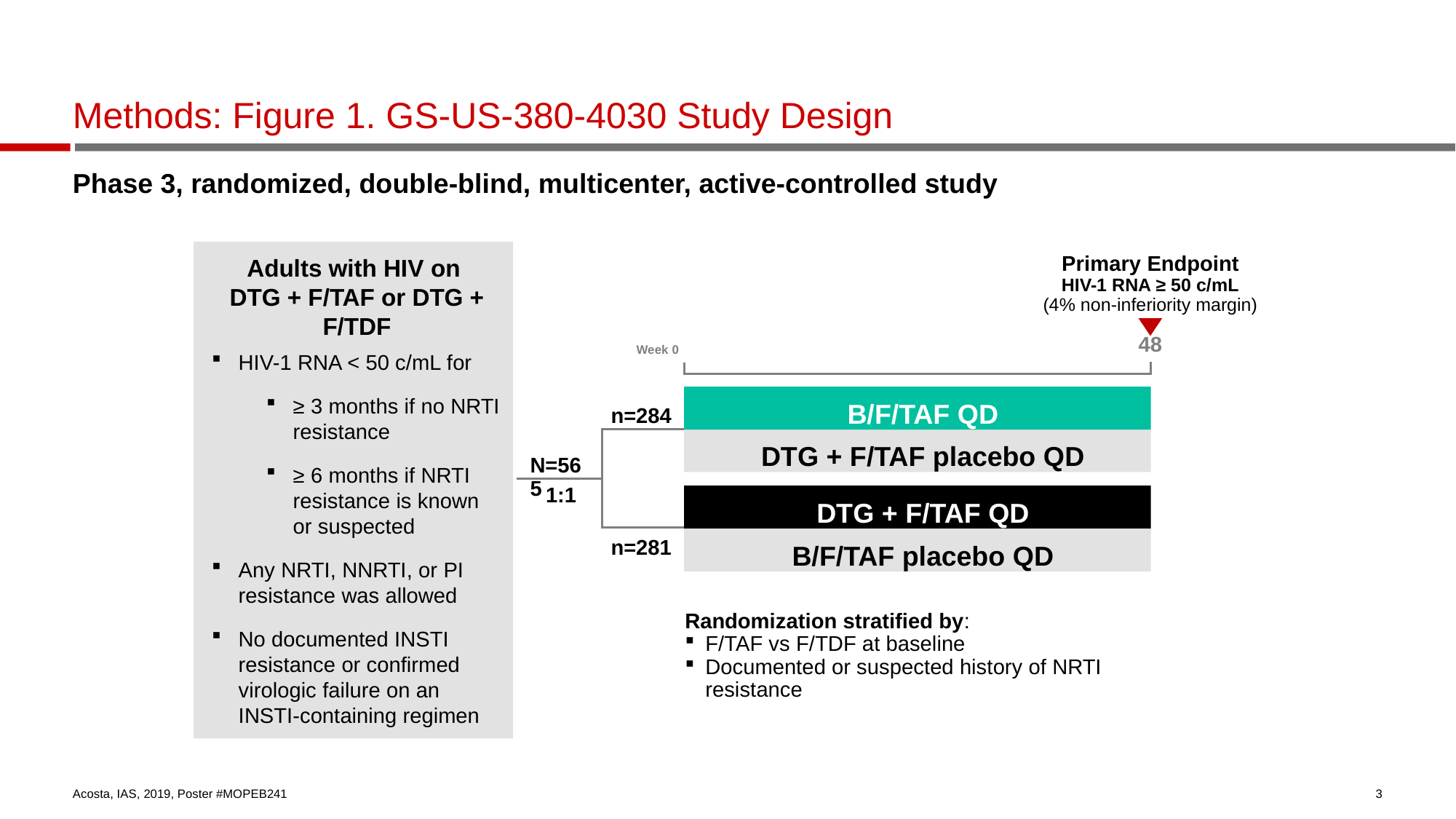

# Methods: Figure 1. GS-US-380-4030 Study Design
Phase 3, randomized, double-blind, multicenter, active-controlled study

Adults with HIV on
DTG + F/TAF or DTG + F/TDF
HIV-1 RNA < 50 c/mL for
≥ 3 months if no NRTI resistance
≥ 6 months if NRTI resistance is known or suspected
Any NRTI, NNRTI, or PI resistance was allowed
No documented INSTI resistance or confirmed virologic failure on an INSTI-containing regimen
Primary Endpoint
HIV-1 RNA ≥ 50 c/mL
(4% non-inferiority margin)

Week 0
48

B/F/TAF QD
n=284
DTG + F/TAF placebo QD

N=565
1:1
DTG + F/TAF QD
n=281
B/F/TAF placebo QD
Randomization stratified by:
F/TAF vs F/TDF at baseline
Documented or suspected history of NRTI resistance
Acosta, IAS, 2019, Poster #MOPEB241
3